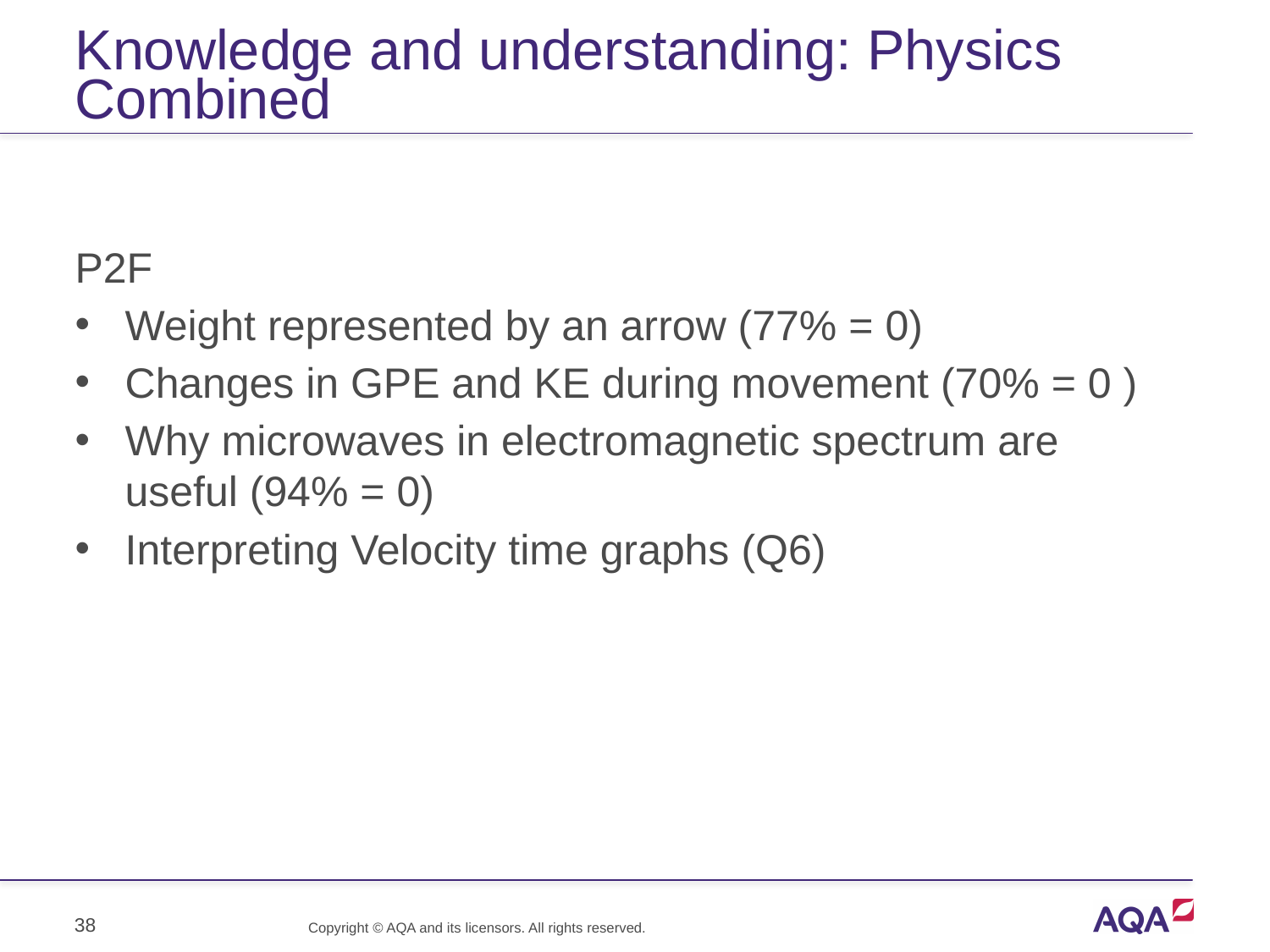

# Knowledge and understanding: Physics Combined
P2F
Weight represented by an arrow (77% = 0)
Changes in GPE and KE during movement (70% = 0 )
Why microwaves in electromagnetic spectrum are useful (94% = 0)
Interpreting Velocity time graphs (Q6)

38
Copyright © AQA and its licensors. All rights reserved.